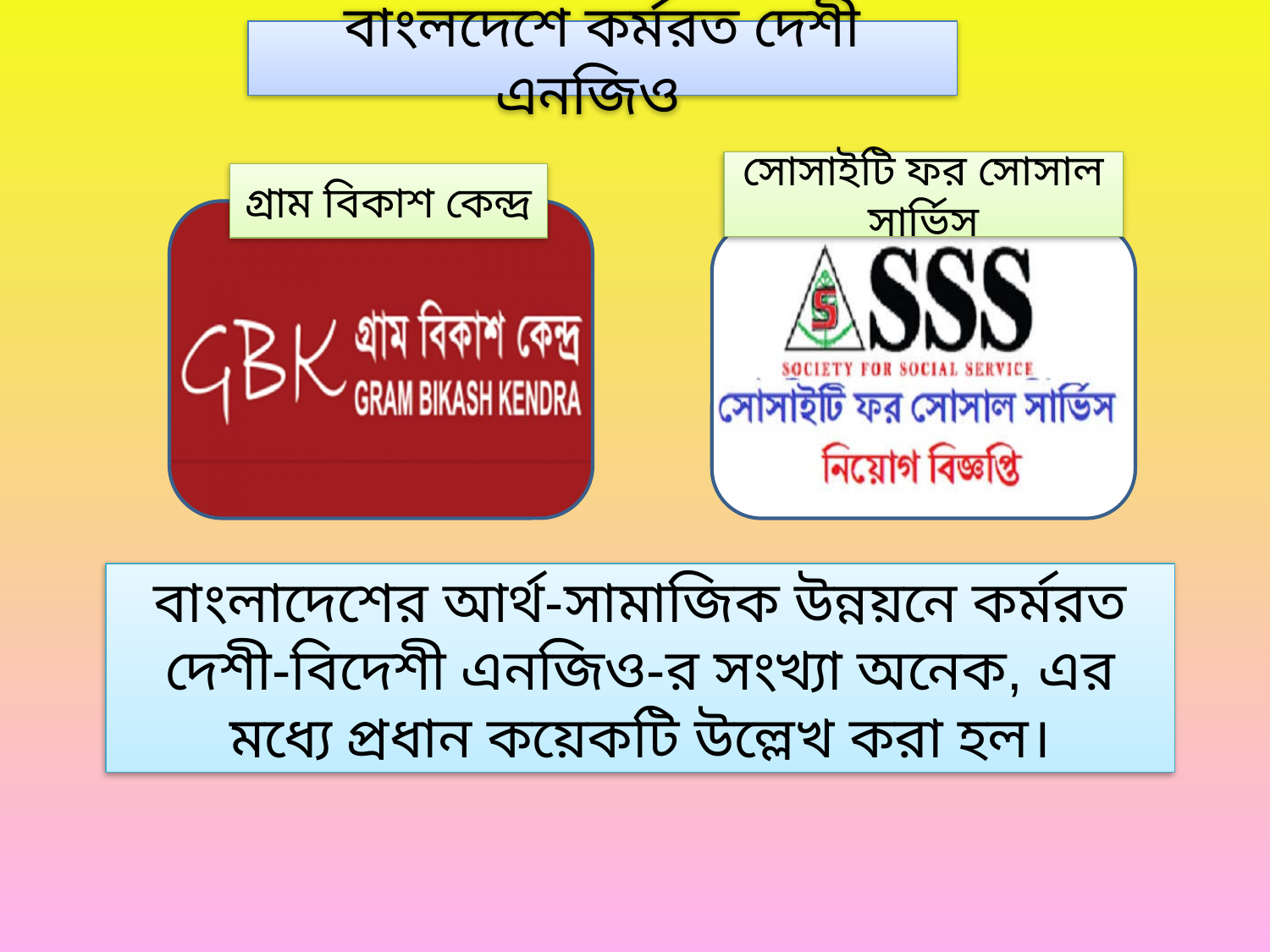

বাংলদেশে কর্মরত দেশী এনজিও
সোসাইটি ফর সোসাল সার্ভিস

গ্রাম বিকাশ কেন্দ্র

বাংলাদেশের আর্থ-সামাজিক উন্নয়নে কর্মরত দেশী-বিদেশী এনজিও-র সংখ্যা অনেক, এর মধ্যে প্রধান কয়েকটি উল্লেখ করা হল।